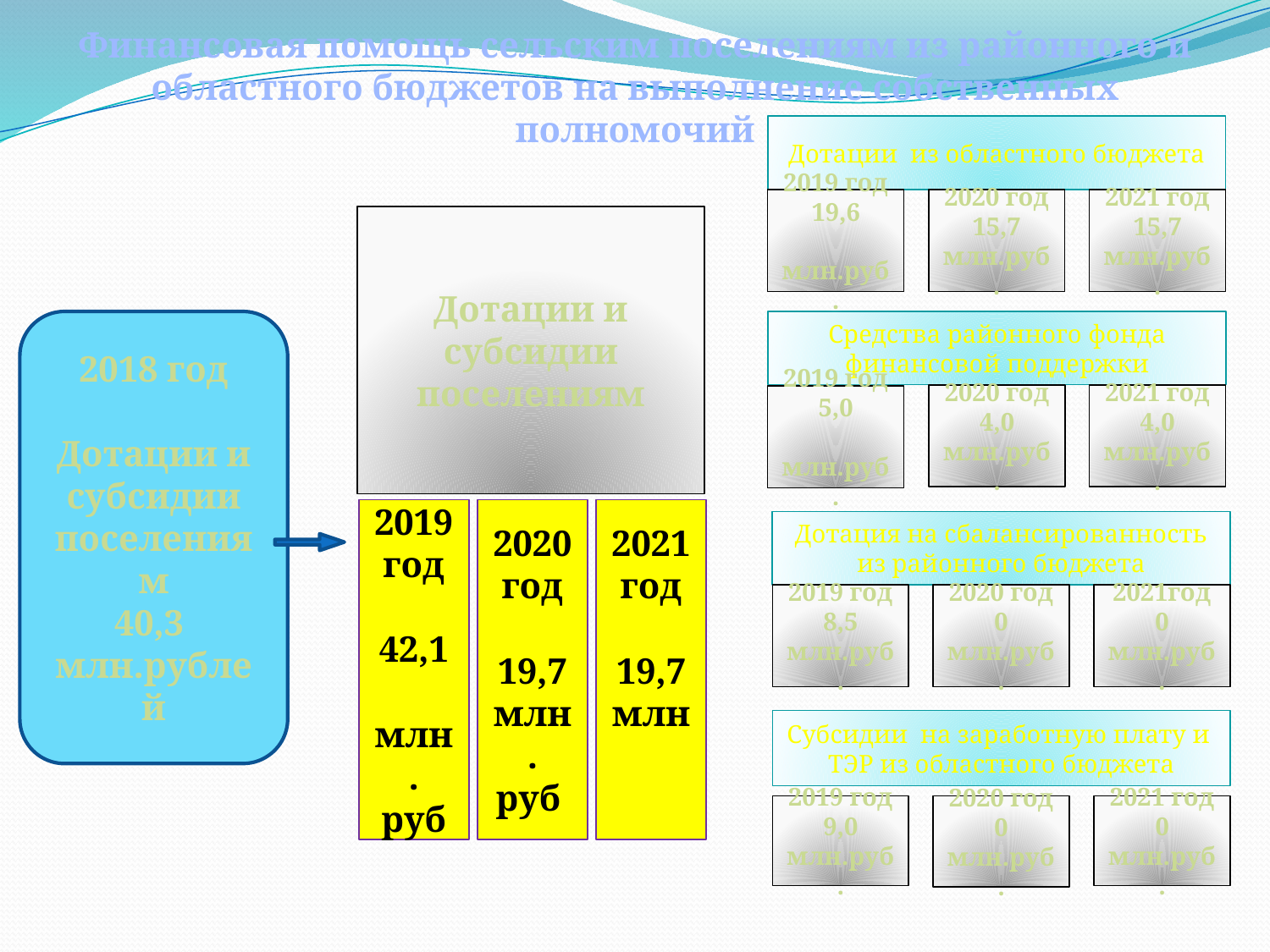

Финансовая помощь сельским поселениям из районного и областного бюджетов на выполнение собственных полномочий
Дотации  из областного бюджета
2019 год
19,6
 млн.руб.
2020 год
15,7 млн.руб.
2021 год
15,7 млн.руб.
Средства районного фонда финансовой поддержки
2020 год
4,0 млн.руб.
2021 год
4,0 млн.руб.
2019 год
5,0
 млн.руб.
Дотация на сбалансированность из районного бюджета
2019 год
8,5 млн.руб.
2020 год
0 млн.руб.
2021год
0 млн.руб.
Субсидии  на заработную плату и  ТЭР из областного бюджета
2019 год
9,0 млн.руб.
2020 год
0 млн.руб.
2021 год
0 млн.руб.
Дотации и субсидии
поселениям
2021 год

19,7 млн.
руб.
2019 год

42,1
 млн.
руб
2020 год

19,7 млн.
руб.
2018 год

Дотации и субсидии поселениям
40,3
млн.рублей